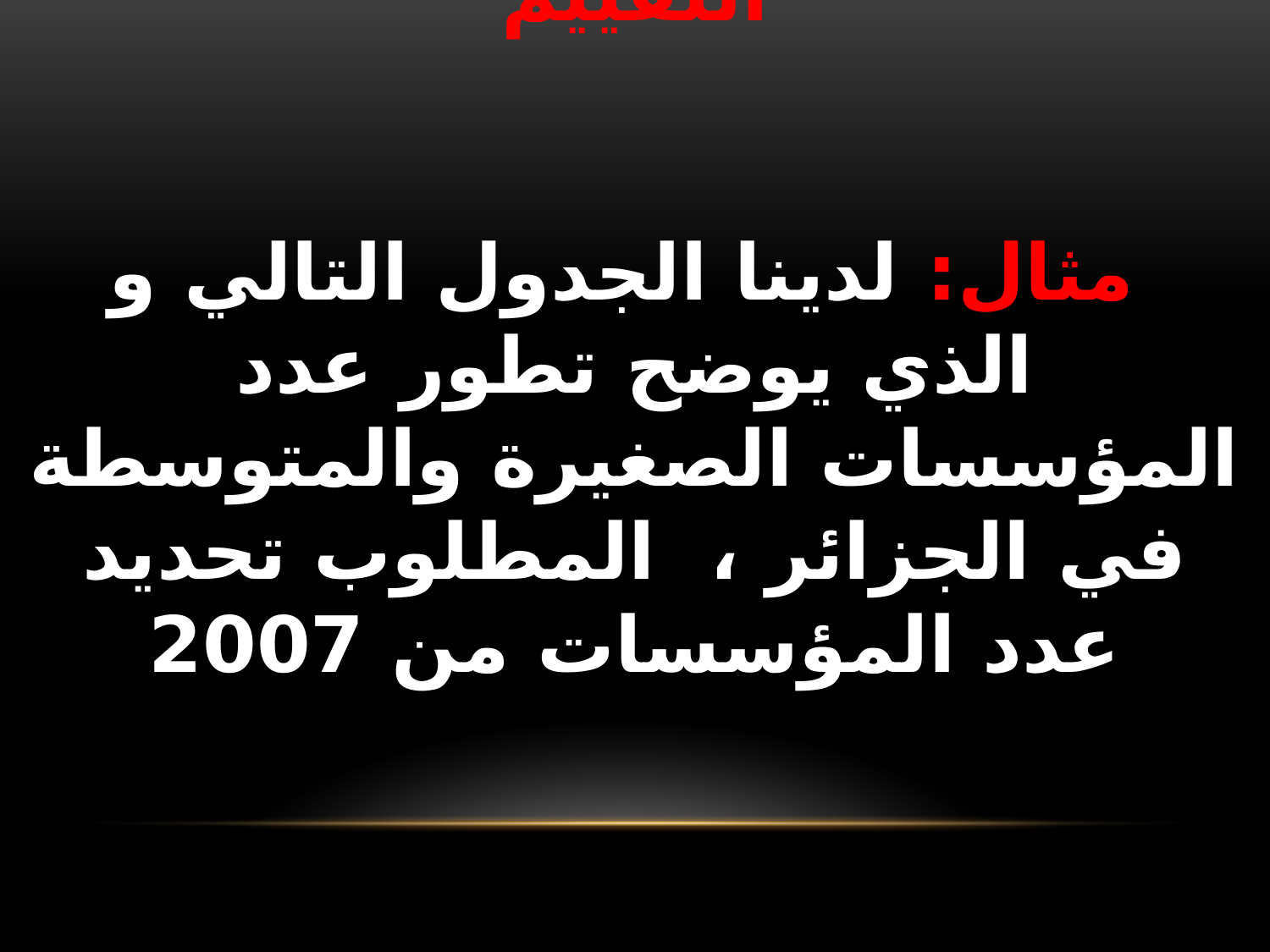

# اختيار جزء من الجدول لإجراء التقييم مثال: لدينا الجدول التالي و الذي يوضح تطور عدد المؤسسات الصغيرة والمتوسطة في الجزائر ،  المطلوب تحديد عدد المؤسسات من 2007